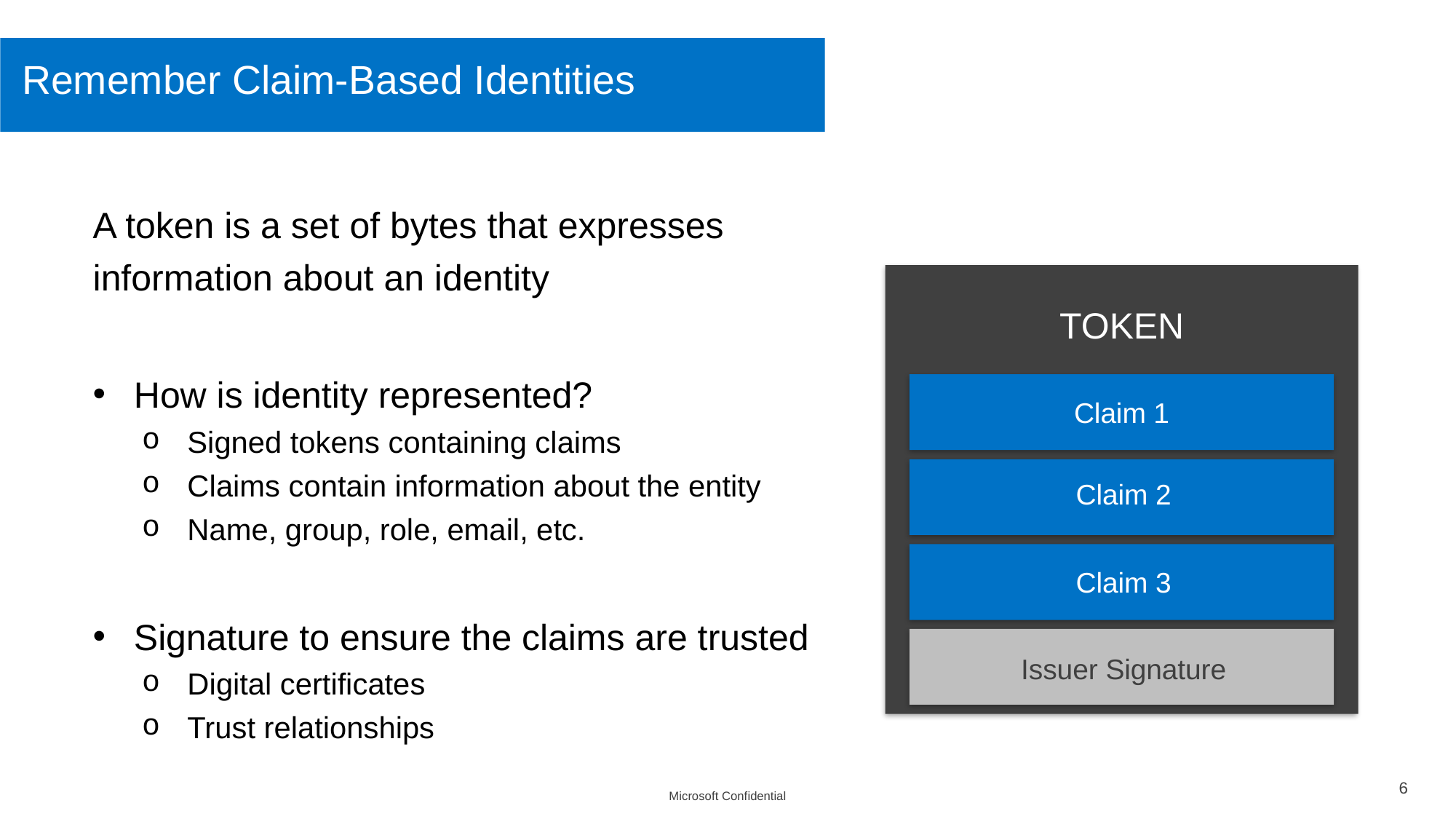

# Remember Claim-Based Identities
A token is a set of bytes that expresses information about an identity

How is identity represented?
Signed tokens containing claims
Claims contain information about the entity
Name, group, role, email, etc.

Signature to ensure the claims are trusted
Digital certificates
Trust relationships

TOKEN

Claim 1

Claim 2

Claim 3

Issuer Signature
6